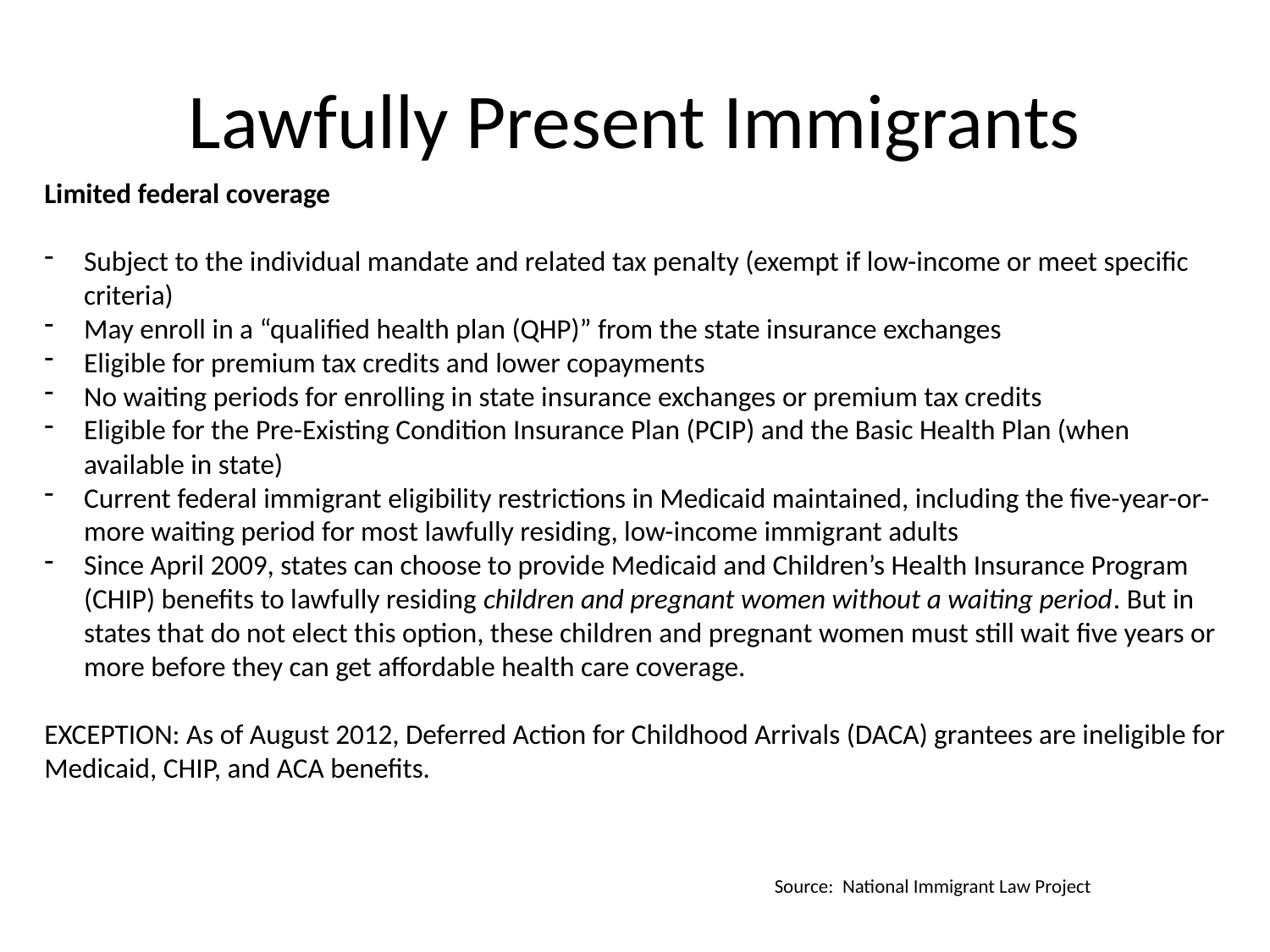

# Lawfully Present Immigrants
Limited federal coverage

Subject to the individual mandate and related tax penalty (exempt if low-income or meet specific criteria)
May enroll in a “qualified health plan (QHP)” from the state insurance exchanges
Eligible for premium tax credits and lower copayments
No waiting periods for enrolling in state insurance exchanges or premium tax credits
Eligible for the Pre-Existing Condition Insurance Plan (PCIP) and the Basic Health Plan (when available in state)
Current federal immigrant eligibility restrictions in Medicaid maintained, including the five-year-or-more waiting period for most lawfully residing, low-income immigrant adults
Since April 2009, states can choose to provide Medicaid and Children’s Health Insurance Program (CHIP) benefits to lawfully residing children and pregnant women without a waiting period. But in states that do not elect this option, these children and pregnant women must still wait five years or more before they can get affordable health care coverage.

EXCEPTION: As of August 2012, Deferred Action for Childhood Arrivals (DACA) grantees are ineligible for Medicaid, CHIP, and ACA benefits.
Source:  National Immigrant Law Project